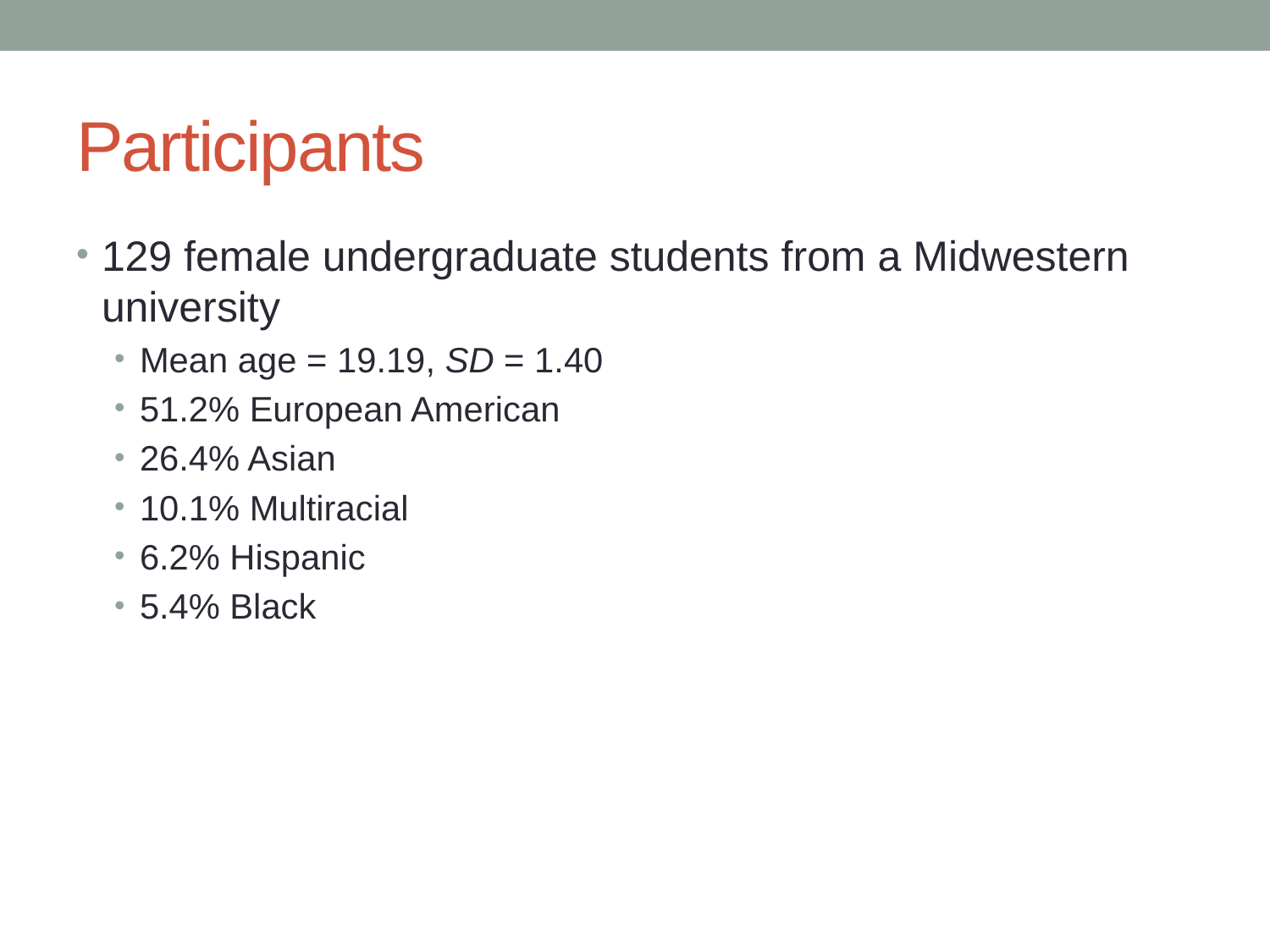

# Participants
129 female undergraduate students from a Midwestern university
Mean age = 19.19, SD = 1.40
51.2% European American
26.4% Asian
10.1% Multiracial
6.2% Hispanic
5.4% Black